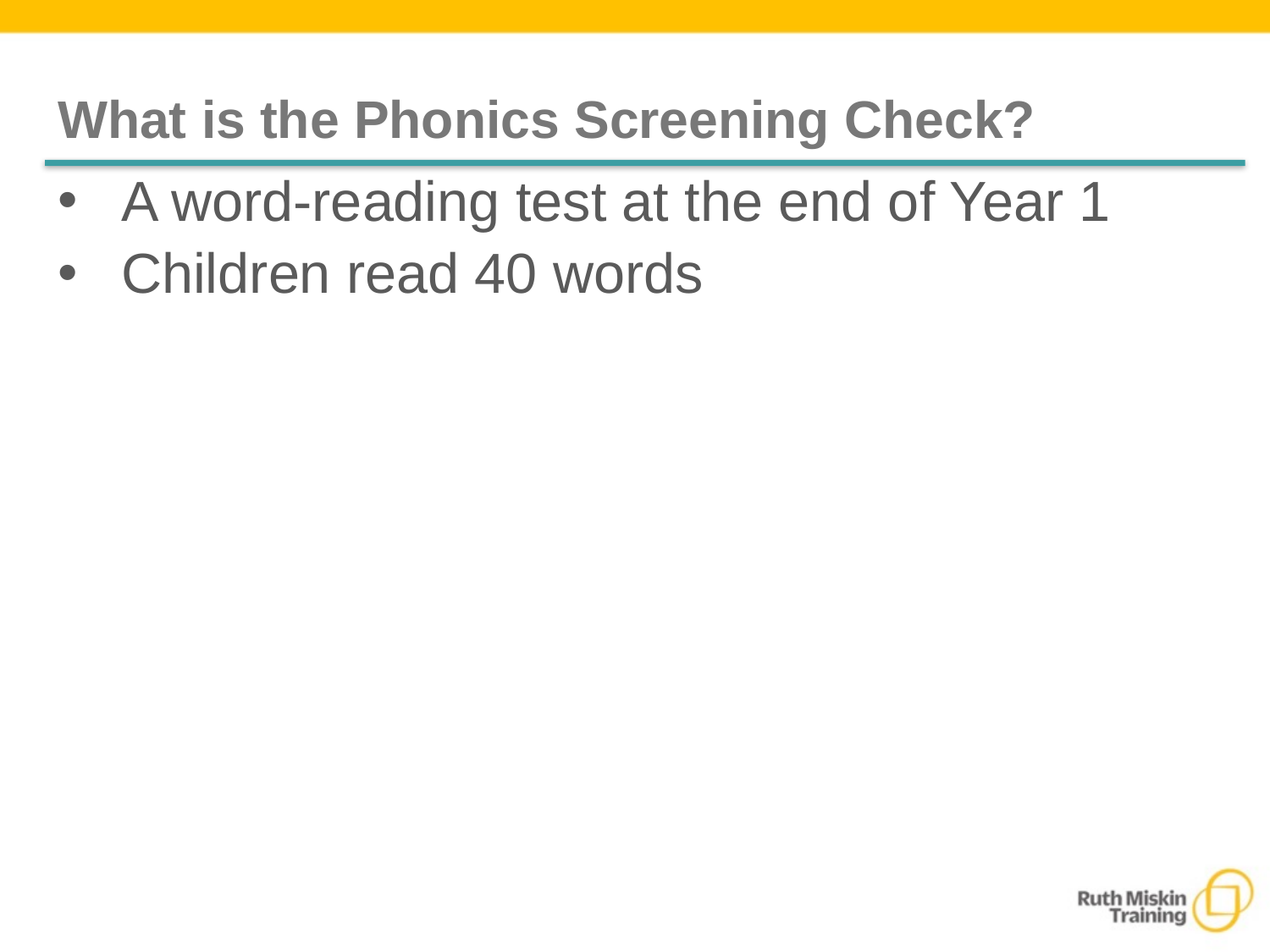

# What is the Phonics Screening Check?
A word-reading test at the end of Year 1
Children read 40 words